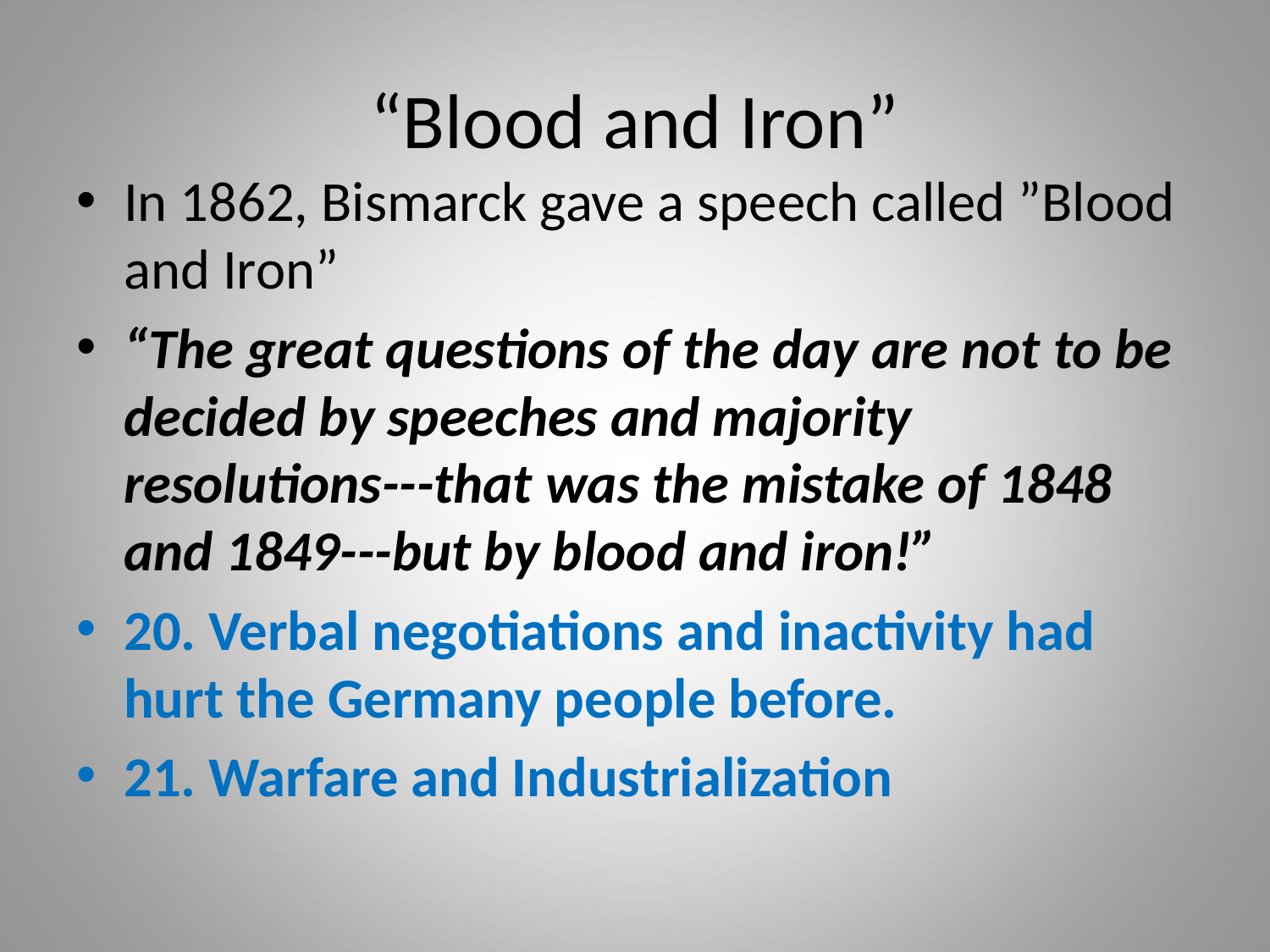

# “Blood and Iron”
In 1862, Bismarck gave a speech called ”Blood and Iron”
“The great questions of the day are not to be decided by speeches and majority resolutions---that was the mistake of 1848 and 1849---but by blood and iron!”
20. Verbal negotiations and inactivity had hurt the Germany people before.
21. Warfare and Industrialization